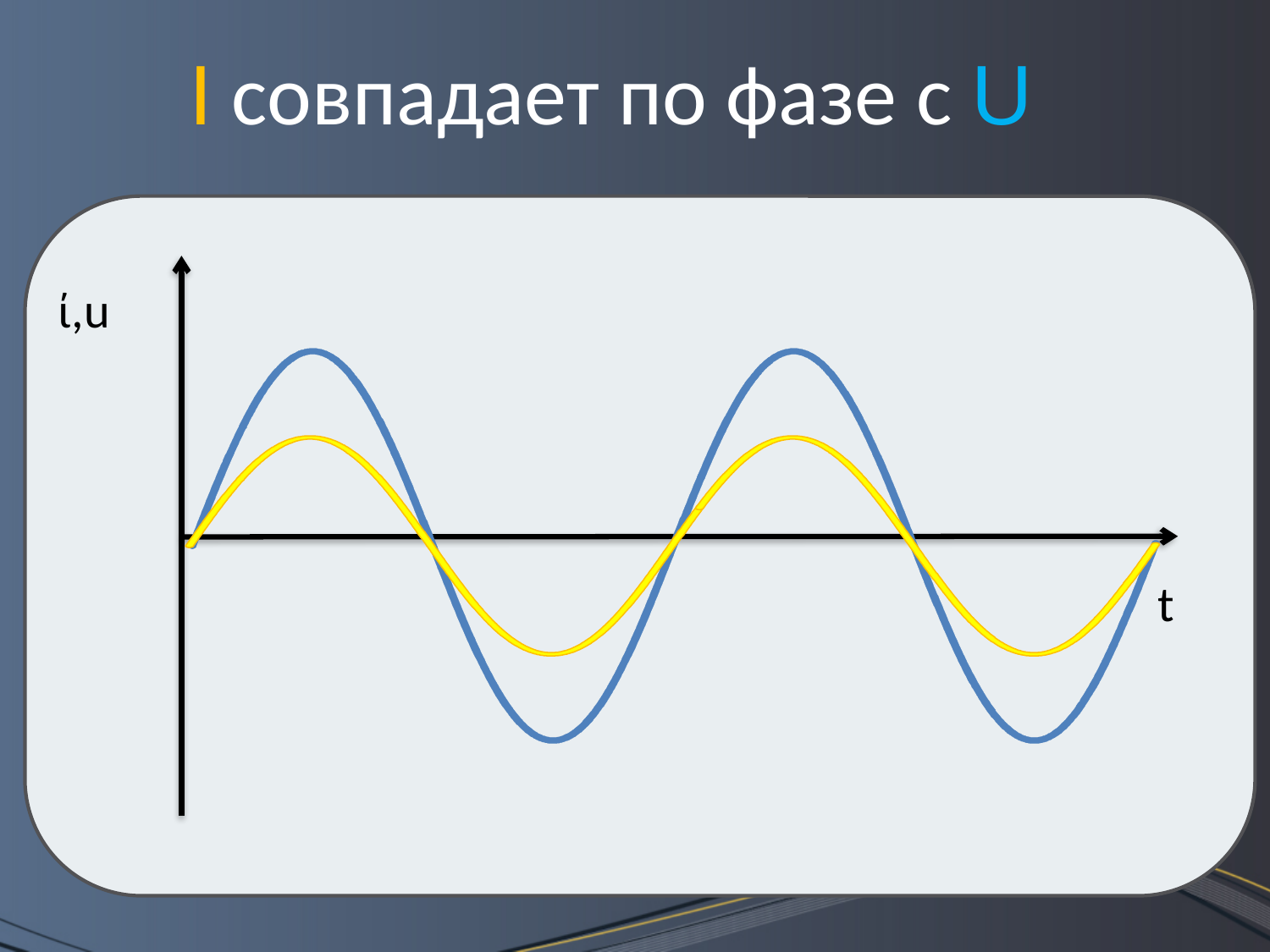

I совпадает по фазе с U

ί,u

t